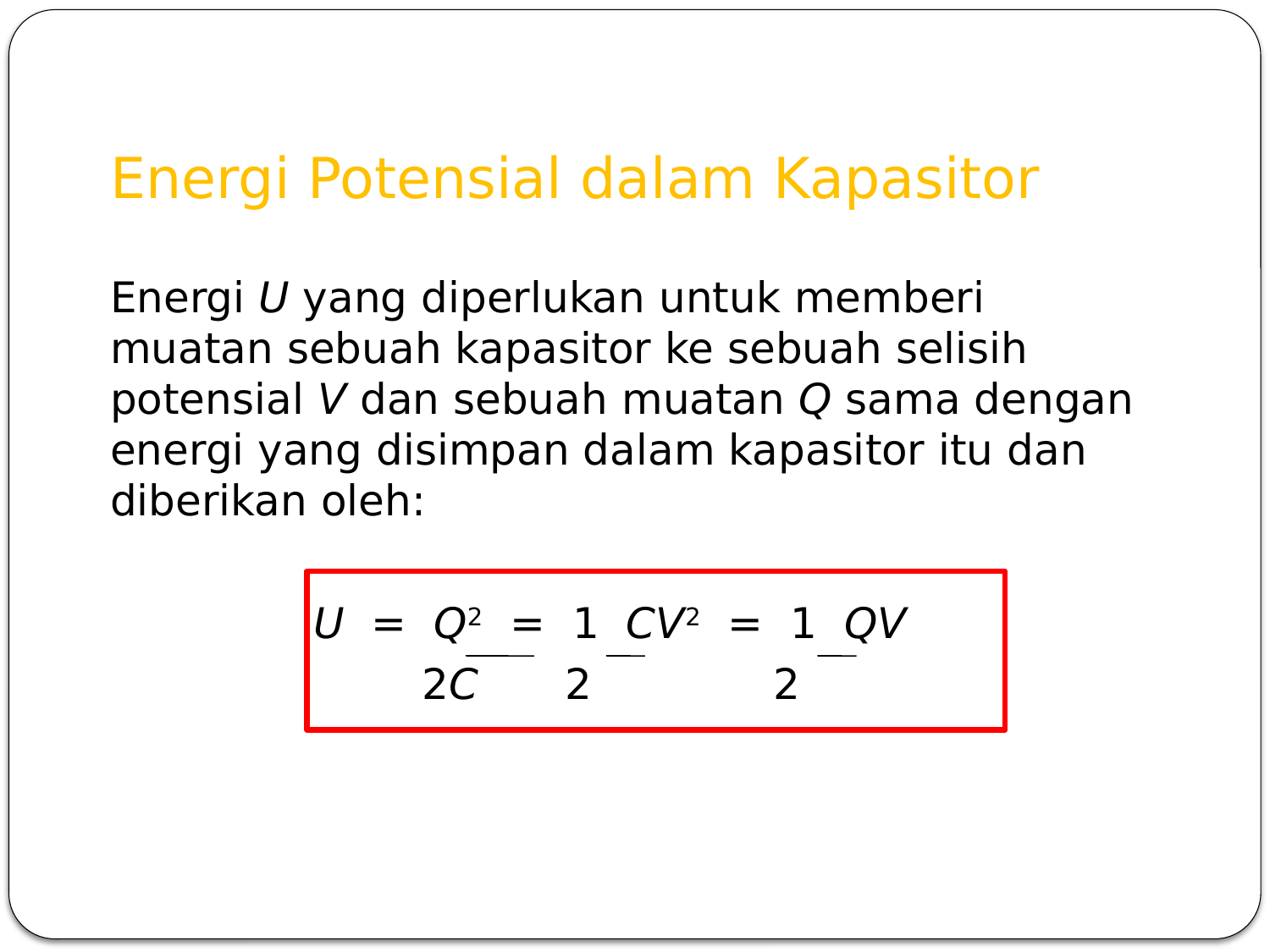

# Energi Potensial dalam Kapasitor
Energi U yang diperlukan untuk memberi muatan sebuah kapasitor ke sebuah selisih potensial V dan sebuah muatan Q sama dengan energi yang disimpan dalam kapasitor itu dan diberikan oleh:

               U  =  Q2  =  1  CV2  =  1  QV
                       2C       2              2